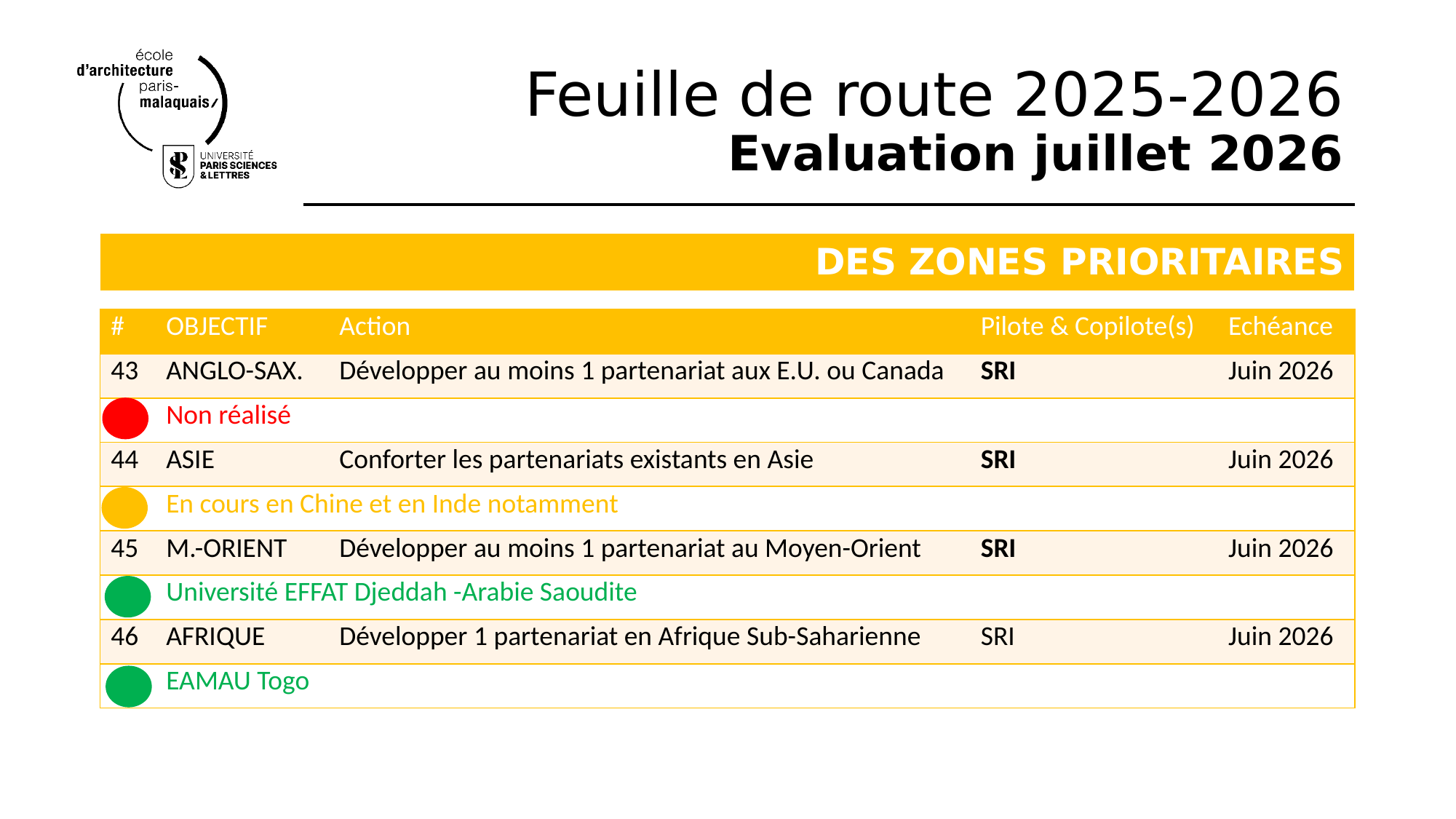

# Feuille de route 2025-2026 Evaluation juillet 2026
    DES ZONES PRIORITAIRES
| # | OBJECTIF | Action | Pilote & Copilote(s) | Echéance |
| --- | --- | --- | --- | --- |
| 43 | ANGLO-SAX. | Développer au moins 1 partenariat aux E.U. ou Canada | SRI | Juin 2026 |
|  | Non réalisé |  |  |  |
| 44 | ASIE | Conforter les partenariats existants en Asie | SRI | Juin 2026 |
|  | En cours en Chine et en Inde notamment |  |  |  |
| 45 | M.-ORIENT | Développer au moins 1 partenariat au Moyen-Orient | SRI | Juin 2026 |
|  | Université EFFAT Djeddah -Arabie Saoudite |  |  |  |
| 46 | AFRIQUE | Développer 1 partenariat en Afrique Sub-Saharienne | SRI | Juin 2026 |
|  | EAMAU Togo |  |  |  |